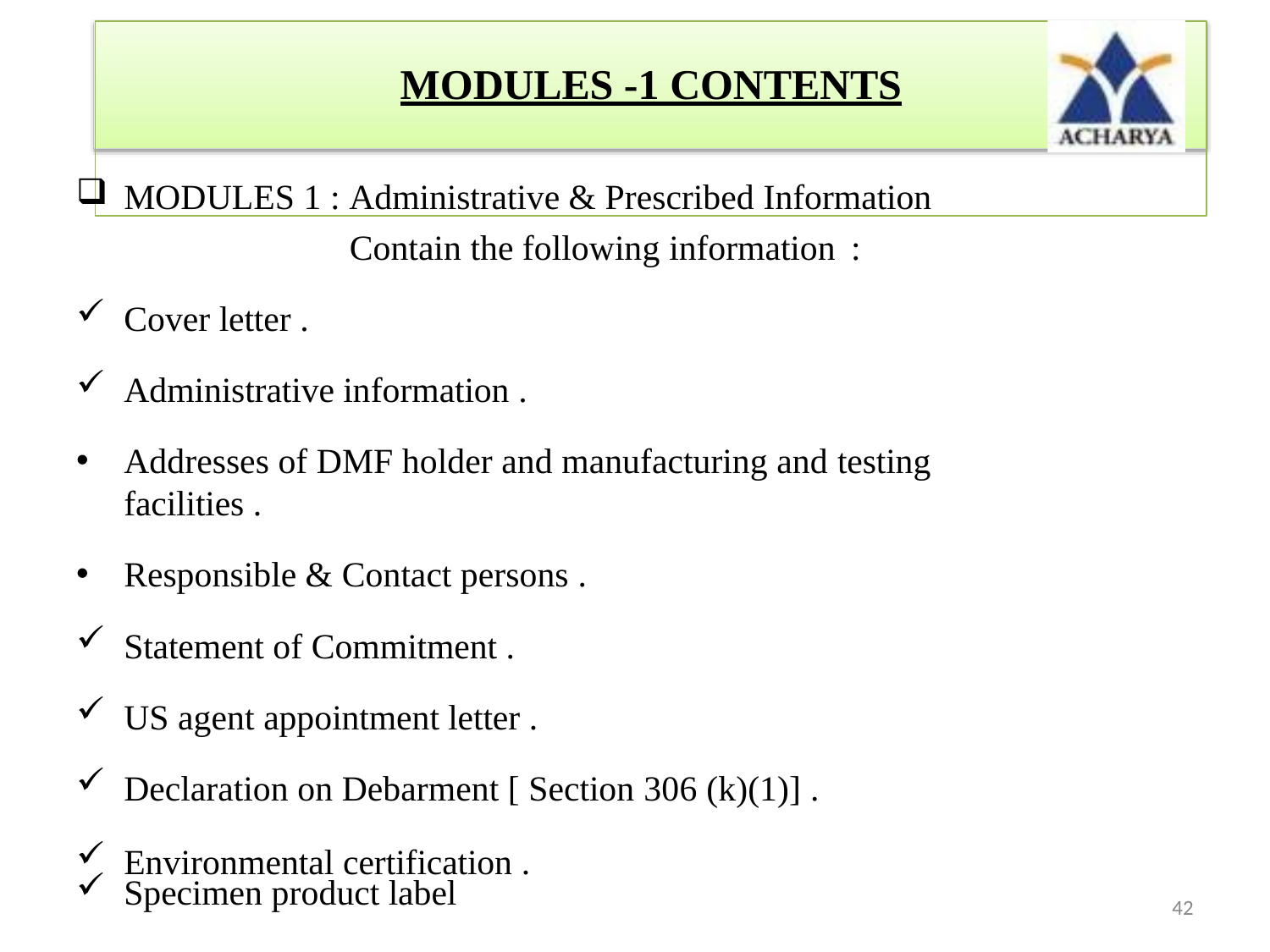

# MODULES -1 CONTENTS

MODULES 1 : Administrative & Prescribed Information
Contain the following information :
Cover letter .
Administrative information .
Addresses of DMF holder and manufacturing and testing facilities .
Responsible & Contact persons .
Statement of Commitment .
US agent appointment letter .
Declaration on Debarment [ Section 306 (k)(1)] .
Environmental certification .
Specimen product label
42